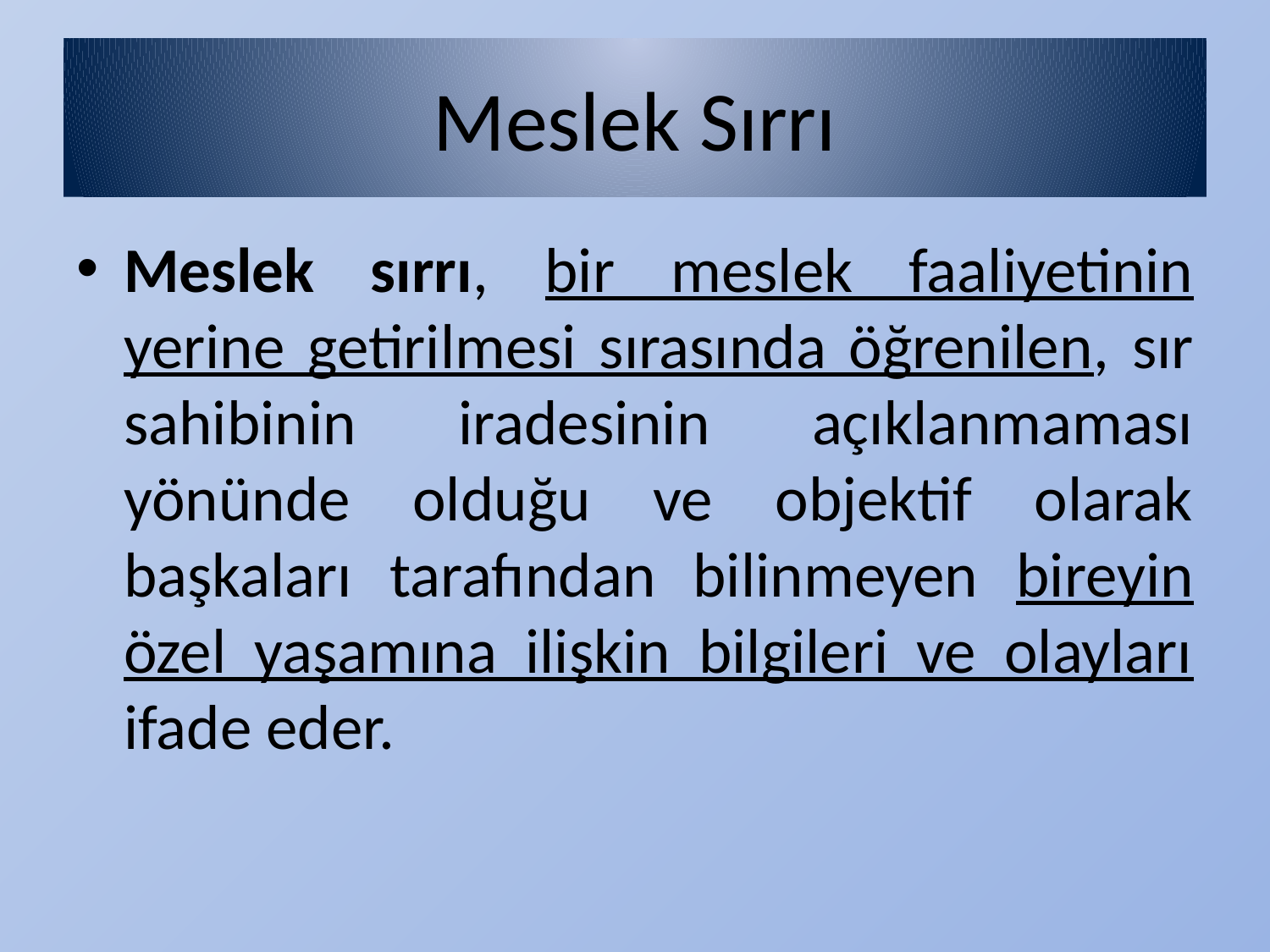

# Meslek Sırrı
Meslek sırrı, bir meslek faaliyetinin yerine getirilmesi sırasında öğrenilen, sır sahibinin iradesinin açıklanmaması yönünde olduğu ve objektif olarak başkaları tarafından bilinmeyen bireyin özel yaşamına ilişkin bilgileri ve olayları ifade eder.